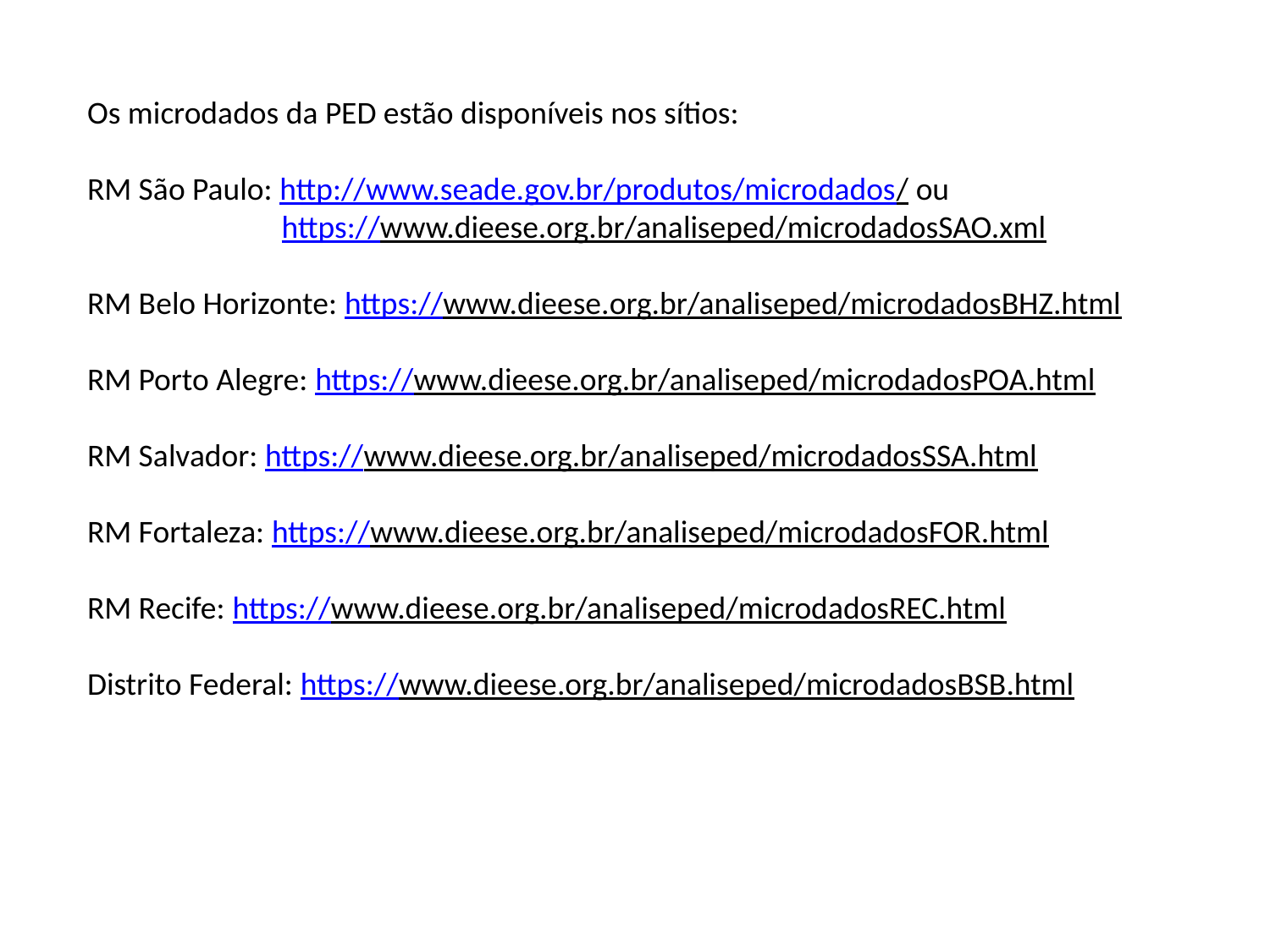

Os microdados da PED estão disponíveis nos sítios:

RM São Paulo: http://www.seade.gov.br/produtos/microdados/ ou
                           https://www.dieese.org.br/analiseped/microdadosSAO.xml

RM Belo Horizonte: https://www.dieese.org.br/analiseped/microdadosBHZ.html

RM Porto Alegre: https://www.dieese.org.br/analiseped/microdadosPOA.html

RM Salvador: https://www.dieese.org.br/analiseped/microdadosSSA.html

RM Fortaleza: https://www.dieese.org.br/analiseped/microdadosFOR.html

RM Recife: https://www.dieese.org.br/analiseped/microdadosREC.html

Distrito Federal: https://www.dieese.org.br/analiseped/microdadosBSB.html